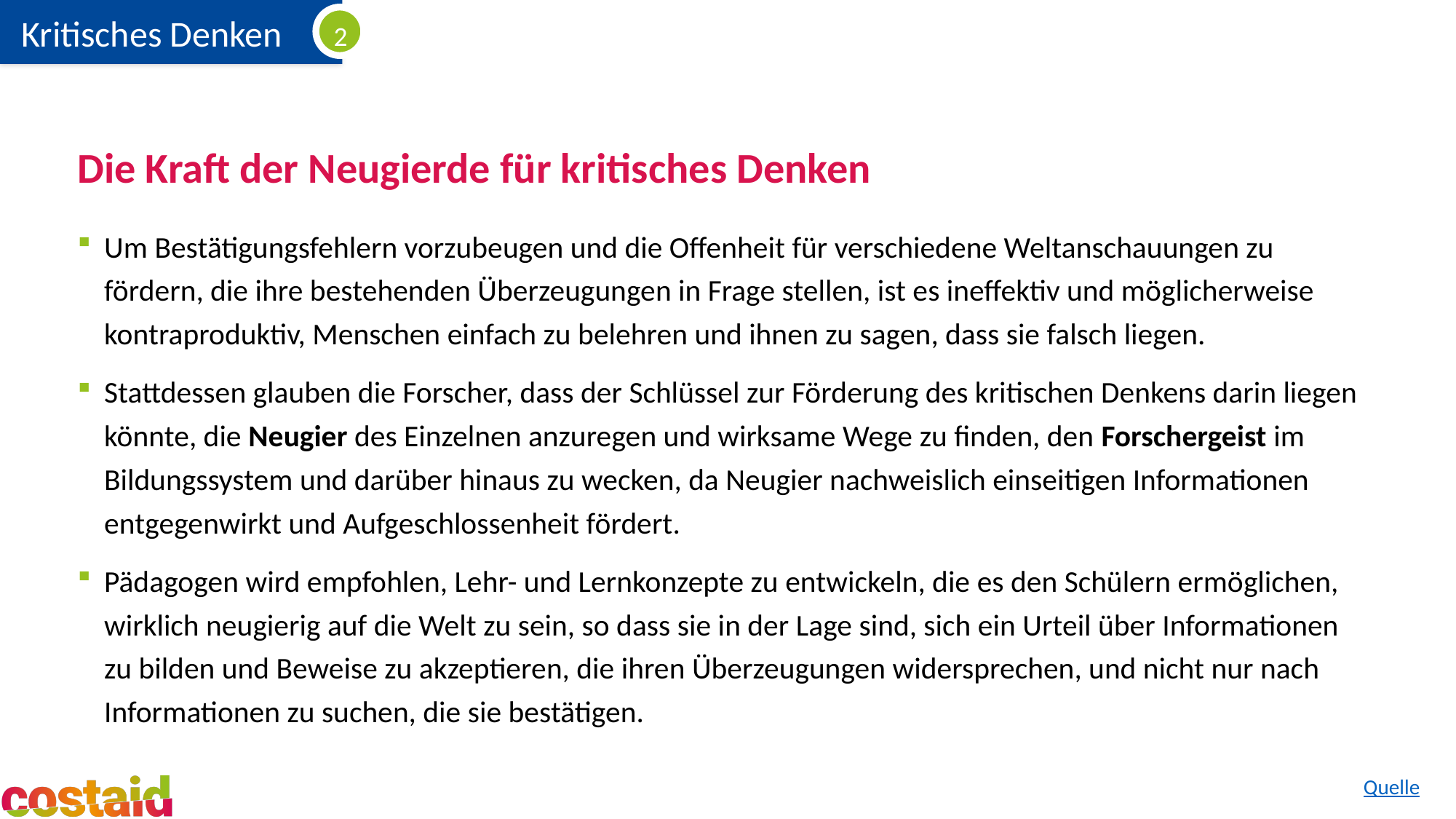

# Die Kraft der Neugierde für kritisches Denken
Um Bestätigungsfehlern vorzubeugen und die Offenheit für verschiedene Weltanschauungen zu fördern, die ihre bestehenden Überzeugungen in Frage stellen, ist es ineffektiv und möglicherweise kontraproduktiv, Menschen einfach zu belehren und ihnen zu sagen, dass sie falsch liegen.
Stattdessen glauben die Forscher, dass der Schlüssel zur Förderung des kritischen Denkens darin liegen könnte, die Neugier des Einzelnen anzuregen und wirksame Wege zu finden, den Forschergeist im Bildungssystem und darüber hinaus zu wecken, da Neugier nachweislich einseitigen Informationen entgegenwirkt und Aufgeschlossenheit fördert.
Pädagogen wird empfohlen, Lehr- und Lernkonzepte zu entwickeln, die es den Schülern ermöglichen, wirklich neugierig auf die Welt zu sein, so dass sie in der Lage sind, sich ein Urteil über Informationen zu bilden und Beweise zu akzeptieren, die ihren Überzeugungen widersprechen, und nicht nur nach Informationen zu suchen, die sie bestätigen.

Quelle